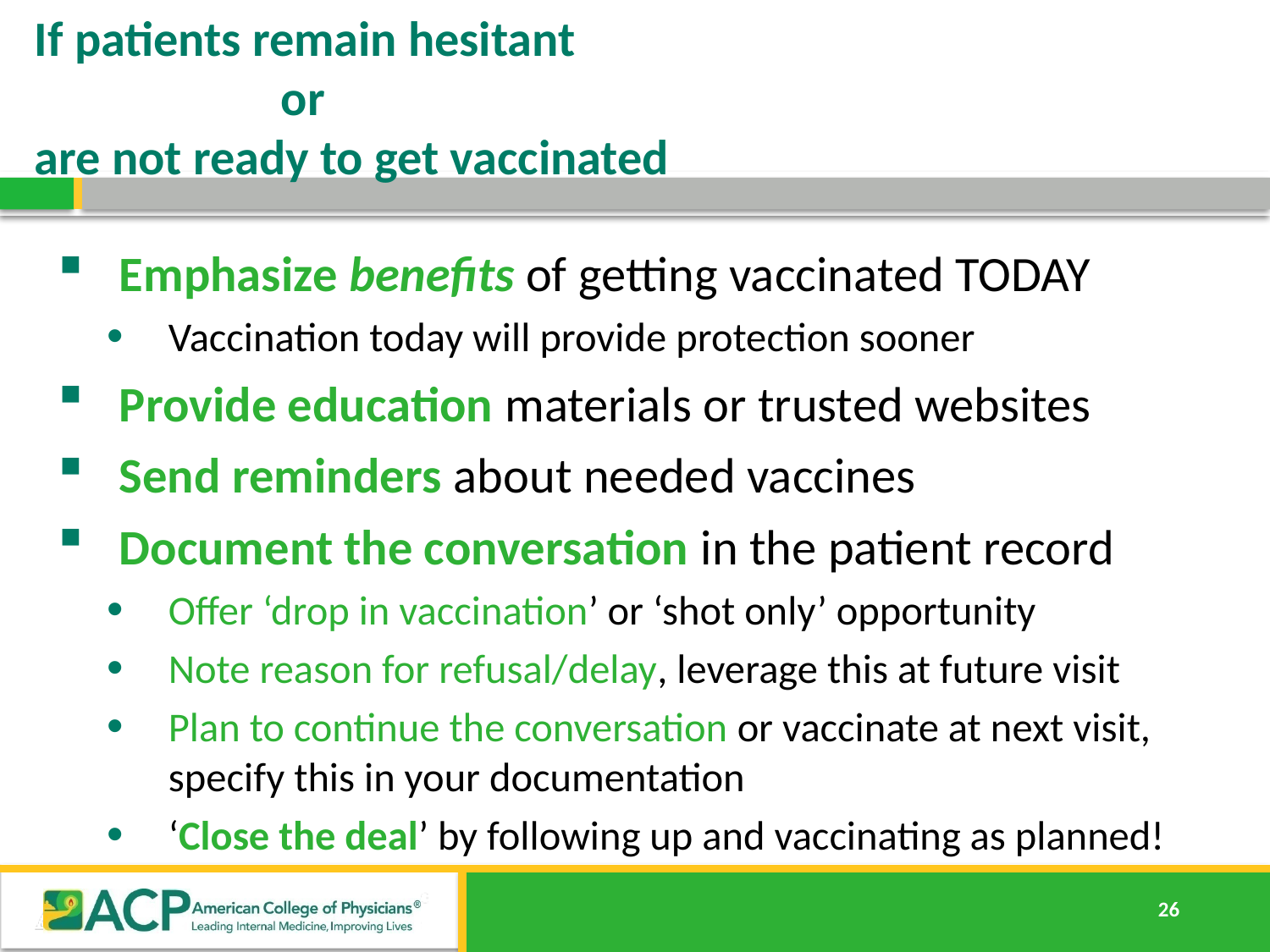

# If patients remain hesitant or are not ready to get vaccinated
Emphasize benefits of getting vaccinated TODAY
Vaccination today will provide protection sooner
Provide education materials or trusted websites
Send reminders about needed vaccines
Document the conversation in the patient record
Offer ‘drop in vaccination’ or ‘shot only’ opportunity
Note reason for refusal/delay, leverage this at future visit
Plan to continue the conversation or vaccinate at next visit, specify this in your documentation
‘Close the deal’ by following up and vaccinating as planned!